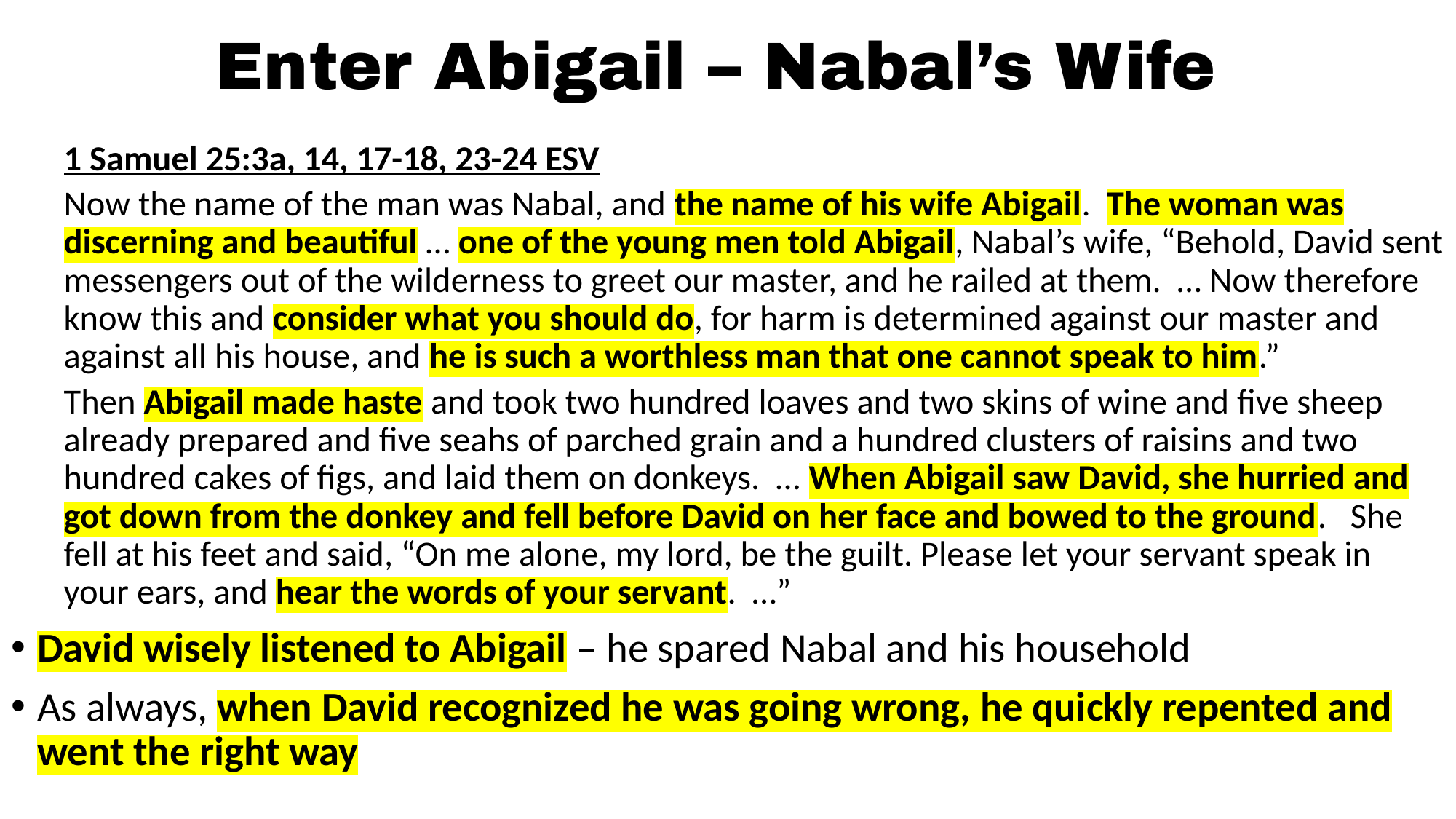

# Enter Abigail – Nabal’s Wife
1 Samuel 25:3a, 14, 17-18, 23-24 ESV
Now the name of the man was Nabal, and the name of his wife Abigail.  The woman was discerning and beautiful … one of the young men told Abigail, Nabal’s wife, “Behold, David sent messengers out of the wilderness to greet our master, and he railed at them.  … Now therefore know this and consider what you should do, for harm is determined against our master and against all his house, and he is such a worthless man that one cannot speak to him.”
Then Abigail made haste and took two hundred loaves and two skins of wine and five sheep already prepared and five seahs of parched grain and a hundred clusters of raisins and two hundred cakes of figs, and laid them on donkeys.  … When Abigail saw David, she hurried and got down from the donkey and fell before David on her face and bowed to the ground.   She fell at his feet and said, “On me alone, my lord, be the guilt. Please let your servant speak in your ears, and hear the words of your servant.  …”
David wisely listened to Abigail – he spared Nabal and his household
As always, when David recognized he was going wrong, he quickly repented and went the right way